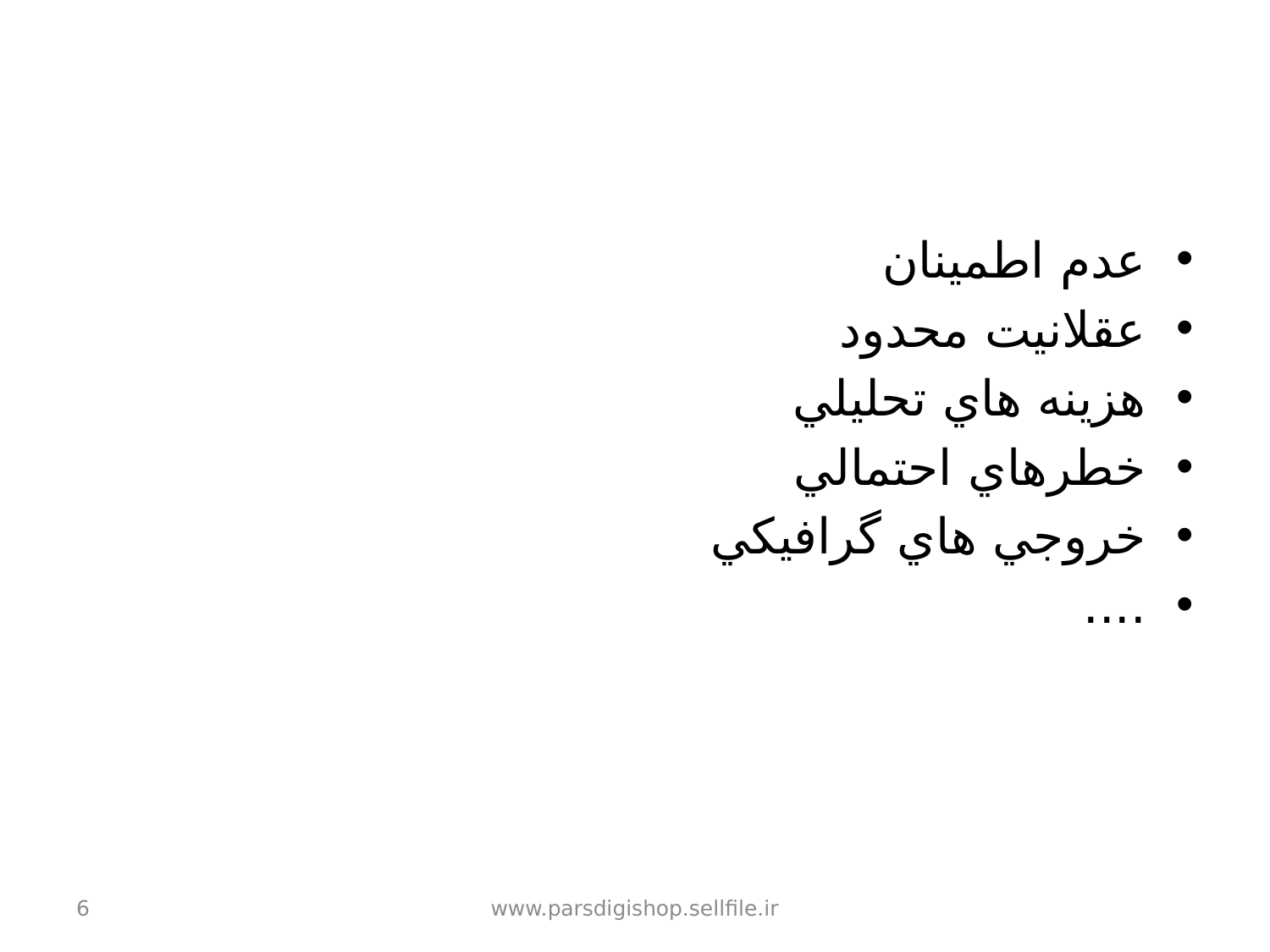

عدم اطمينان
عقلانيت محدود
هزينه هاي تحليلي
خطرهاي احتمالي
خروجي هاي گرافيكي
....
6
www.parsdigishop.sellfile.ir